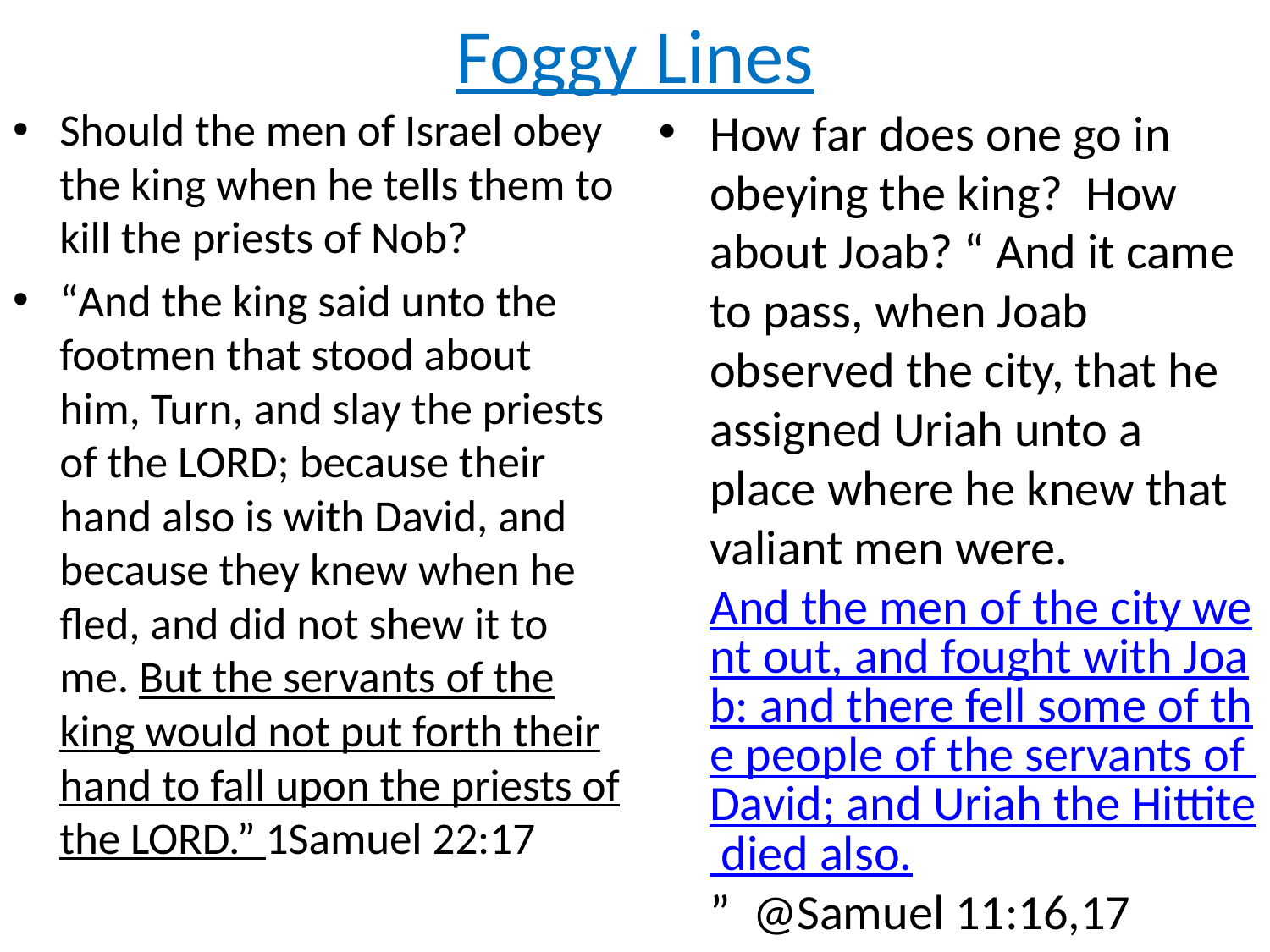

# Foggy Lines
Should the men of Israel obey the king when he tells them to kill the priests of Nob?
“And the king said unto the footmen that stood about him, Turn, and slay the priests of the LORD; because their hand also is with David, and because they knew when he fled, and did not shew it to me. But the servants of the king would not put forth their hand to fall upon the priests of the LORD.” 1Samuel 22:17

How far does one go in obeying the king?  How about Joab? “ And it came to pass, when Joab observed the city, that he assigned Uriah unto a place where he knew that valiant men were.  And the men of the city went out, and fought with Joab: and there fell some of the people of the servants of David; and Uriah the Hittite died also.”  @Samuel 11:16,17